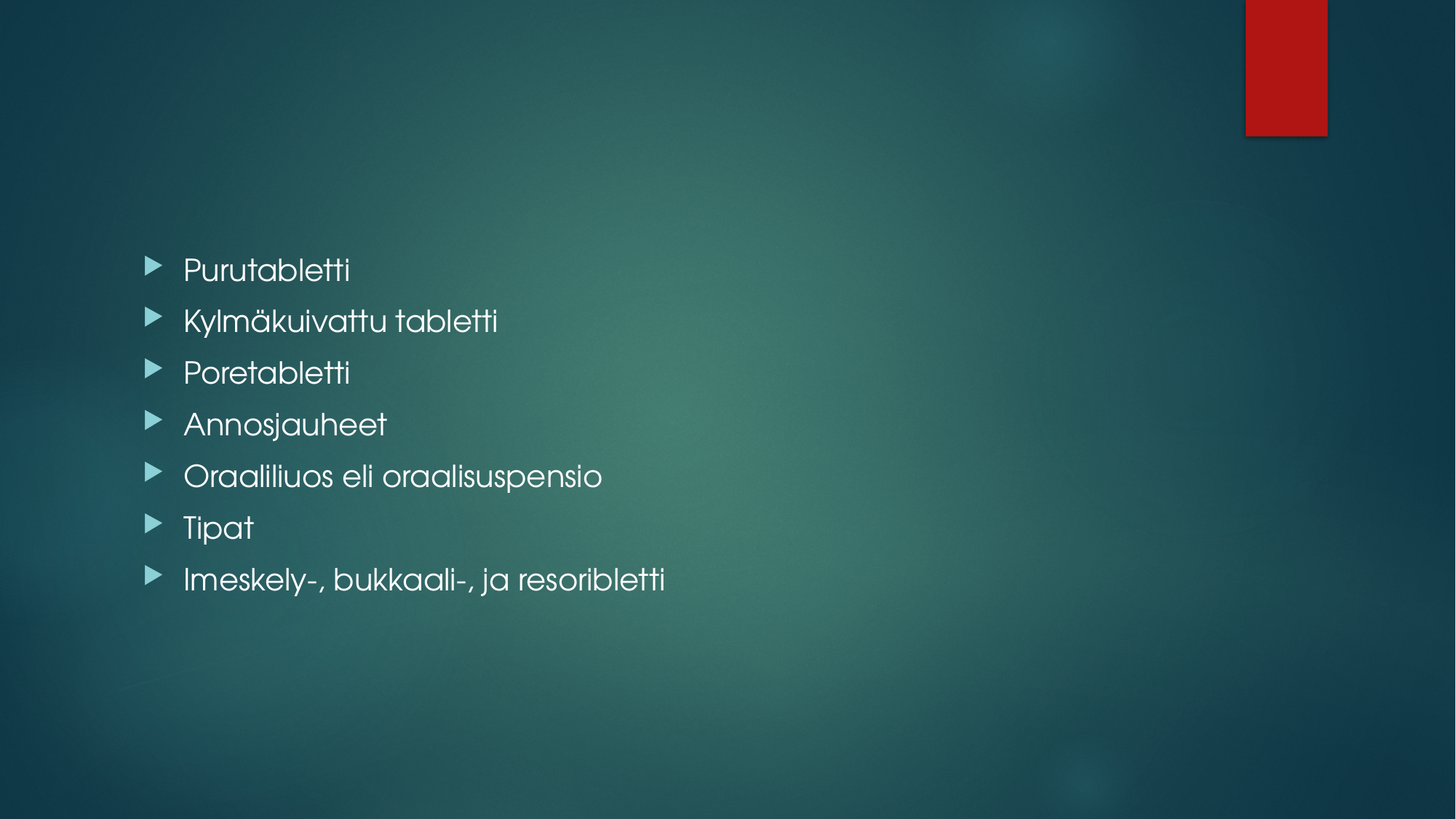

#
Purutabletti
Kylmäkuivattu tabletti
Poretabletti
Annosjauheet
Oraaliliuos eli oraalisuspensio
Tipat
Imeskely-, bukkaali-, ja resoribletti